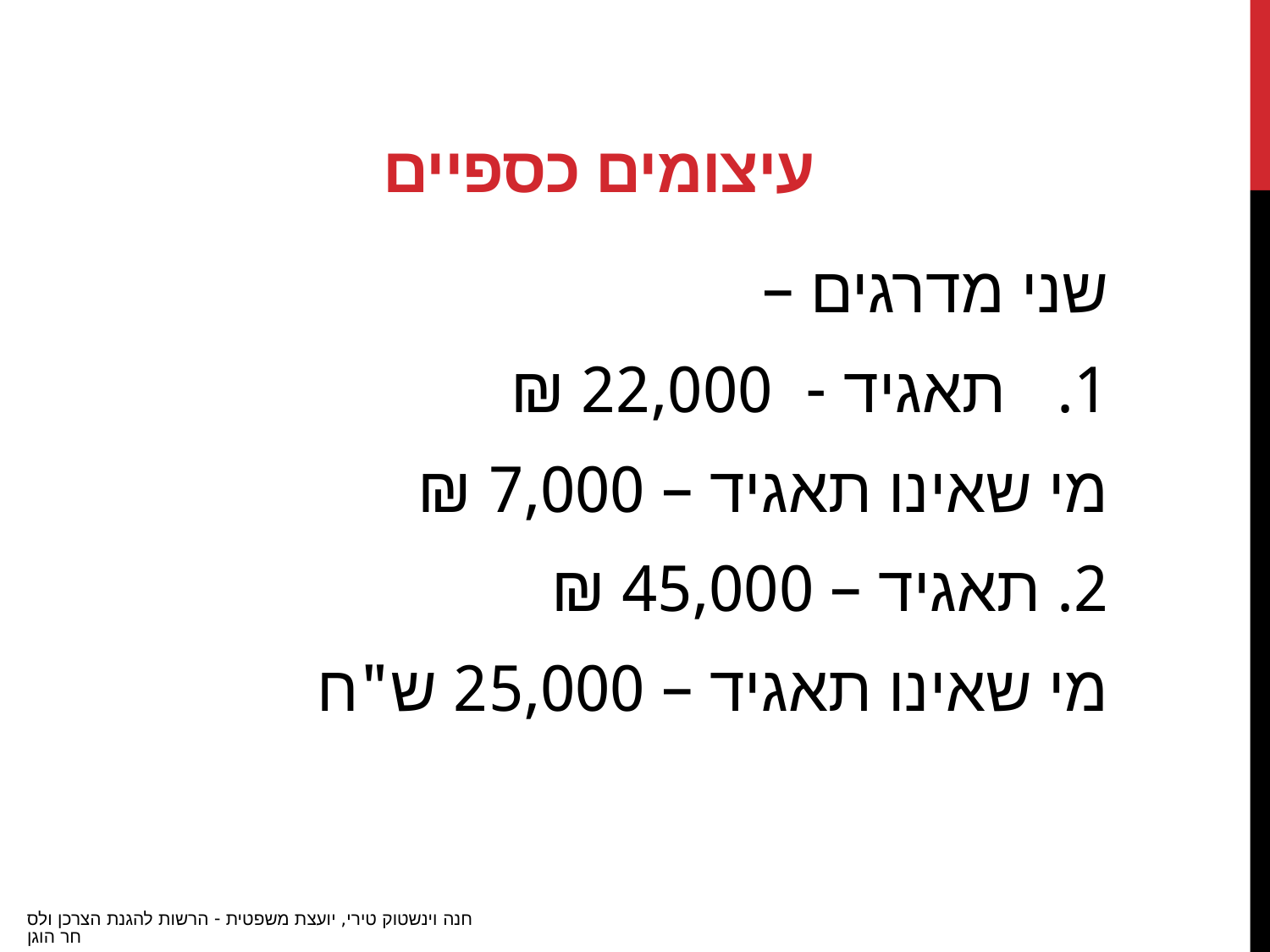

# עיצומים כספיים
שני מדרגים –
תאגיד -  22,000 ₪
מי שאינו תאגיד – 7,000 ₪
2. תאגיד – 45,000 ₪
מי שאינו תאגיד – 25,000 ש"ח

חנה וינשטוק טירי, יועצת משפטית - הרשות להגנת הצרכן ולסחר הוגן